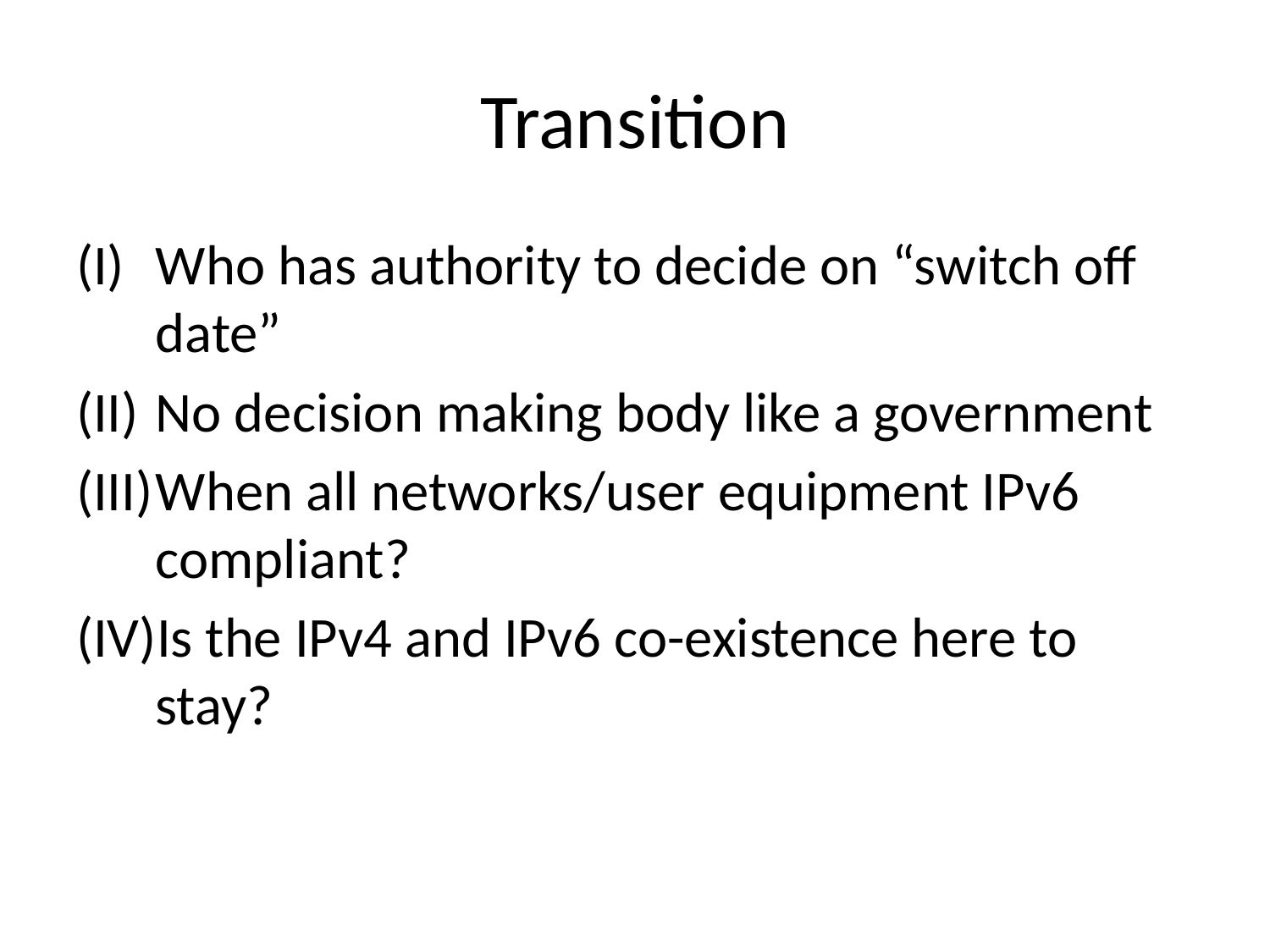

# Transition
Who has authority to decide on “switch off date”
No decision making body like a government
When all networks/user equipment IPv6 compliant?
Is the IPv4 and IPv6 co-existence here to stay?